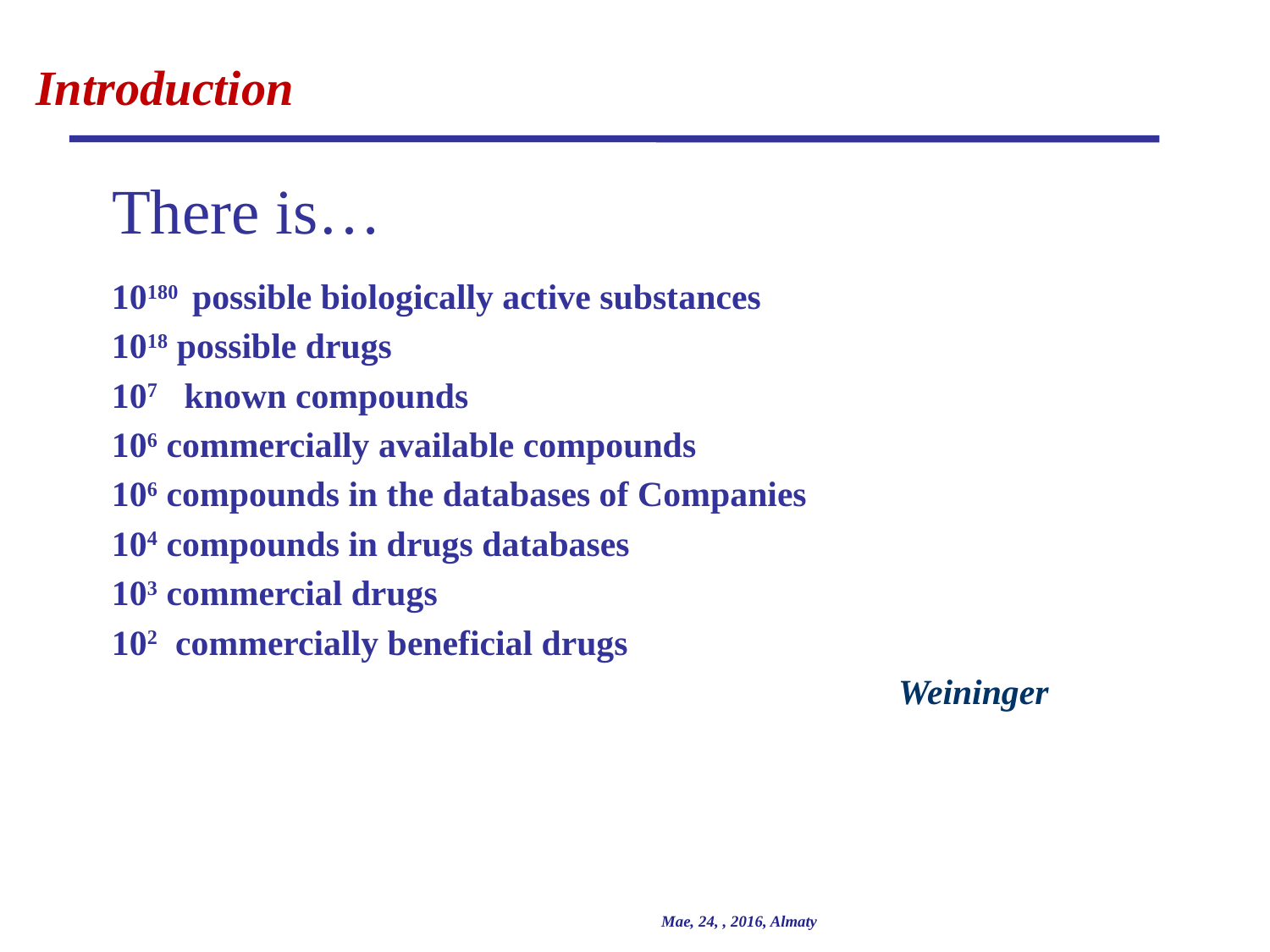

Introduction
# There is…

10180  possible biologically active substances
1018 possible drugs
107   known compounds
106 commercially available compounds
106 compounds in the databases of Companies
104 compounds in drugs databases
103 commercial drugs
102  commercially beneficial drugs
Weininger

Mae, 24, , 2016, Almaty